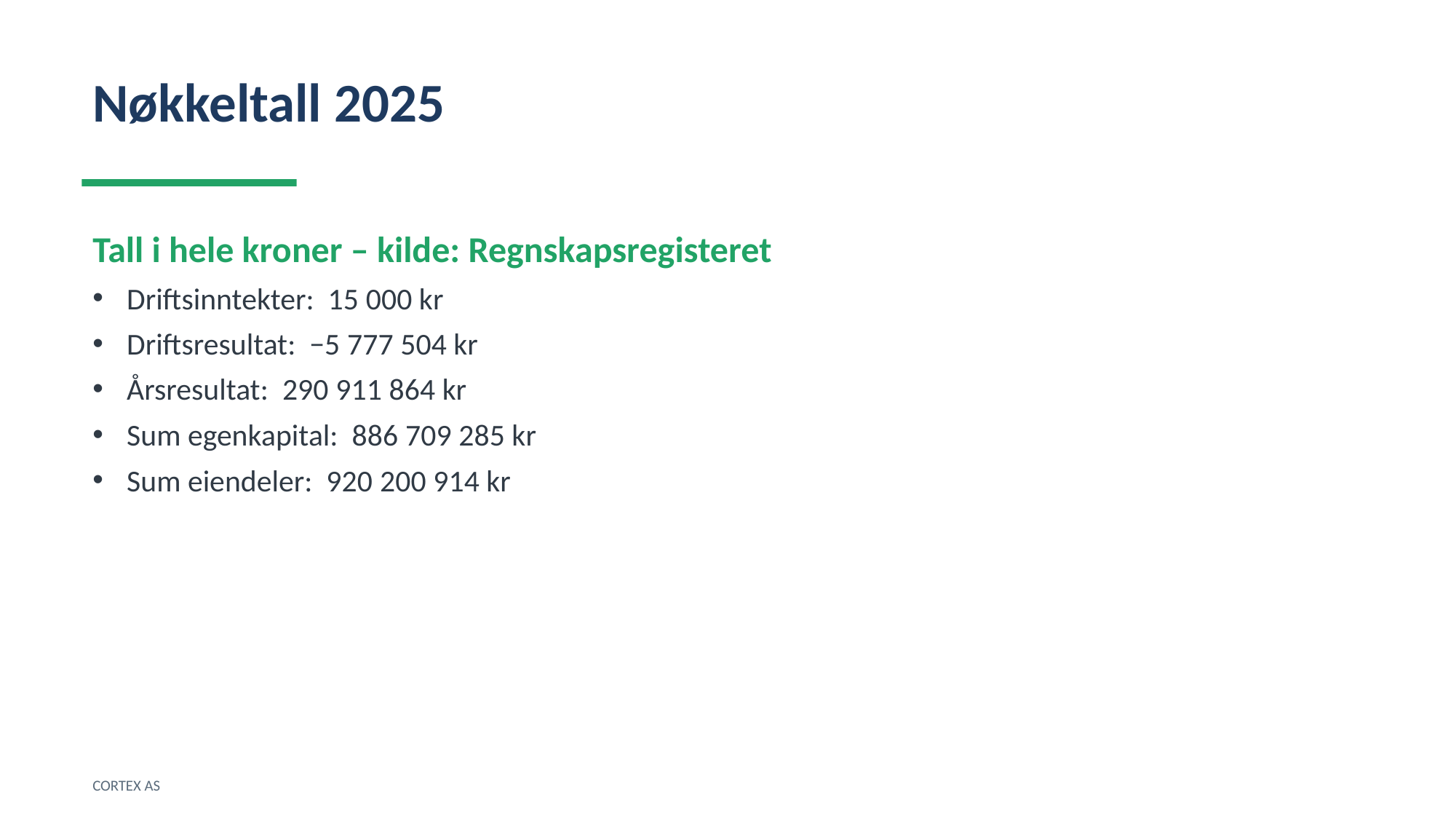

Nøkkeltall 2025

Tall i hele kroner – kilde: Regnskapsregisteret
Driftsinntekter:  15 000 kr
Driftsresultat:  −5 777 504 kr
Årsresultat:  290 911 864 kr
Sum egenkapital:  886 709 285 kr
Sum eiendeler:  920 200 914 kr
CORTEX AS